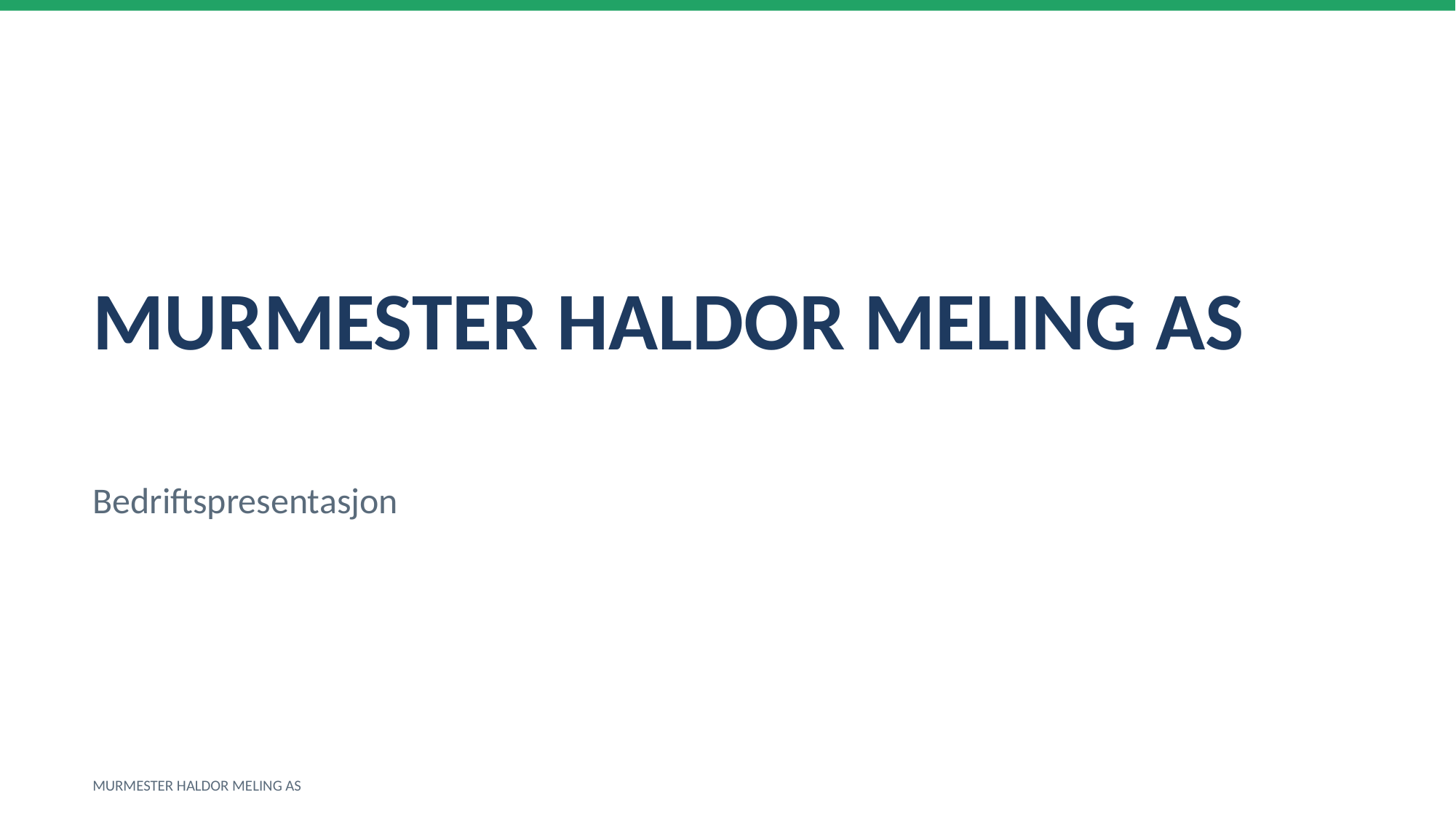

MURMESTER HALDOR MELING AS
Bedriftspresentasjon
MURMESTER HALDOR MELING AS